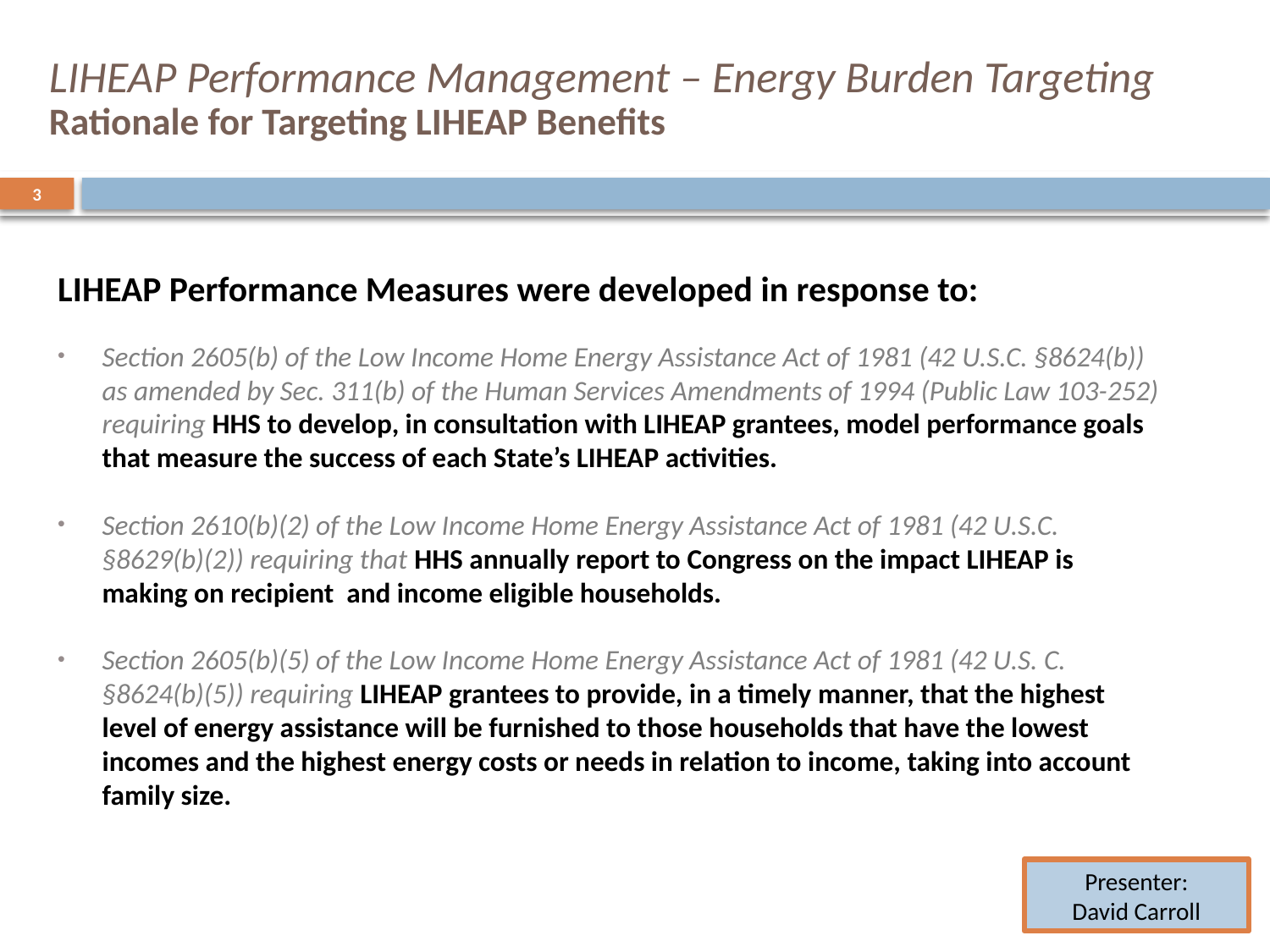

# LIHEAP Performance Management – Energy Burden Targeting Rationale for Targeting LIHEAP Benefits
3
LIHEAP Performance Measures were developed in response to:

Section 2605(b) of the Low Income Home Energy Assistance Act of 1981 (42 U.S.C. §8624(b)) as amended by Sec. 311(b) of the Human Services Amendments of 1994 (Public Law 103-252) requiring HHS to develop, in consultation with LIHEAP grantees, model performance goals that measure the success of each State’s LIHEAP activities.

Section 2610(b)(2) of the Low Income Home Energy Assistance Act of 1981 (42 U.S.C. §8629(b)(2)) requiring that HHS annually report to Congress on the impact LIHEAP is making on recipient  and income eligible households.

Section 2605(b)(5) of the Low Income Home Energy Assistance Act of 1981 (42 U.S. C. §8624(b)(5)) requiring LIHEAP grantees to provide, in a timely manner, that the highest level of energy assistance will be furnished to those households that have the lowest incomes and the highest energy costs or needs in relation to income, taking into account family size.
Presenter:
David Carroll